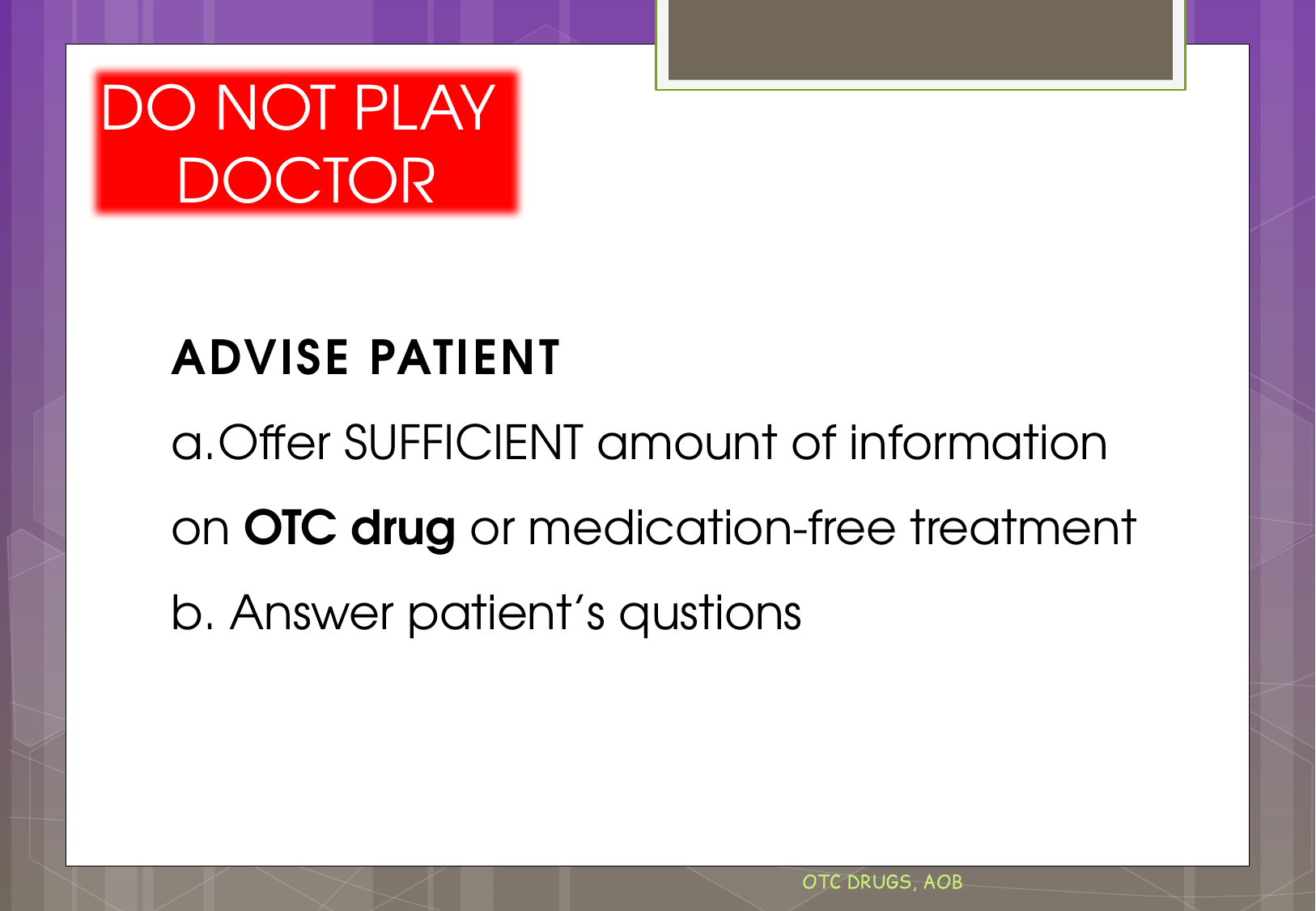

DO NOT PLAY
DOCTOR
ADVISE PATIENT
Offer SUFFICIENT amount of information
on OTC drug or medication-free treatment
b. Answer patient’s qustions

OTC DRUGS, AOB